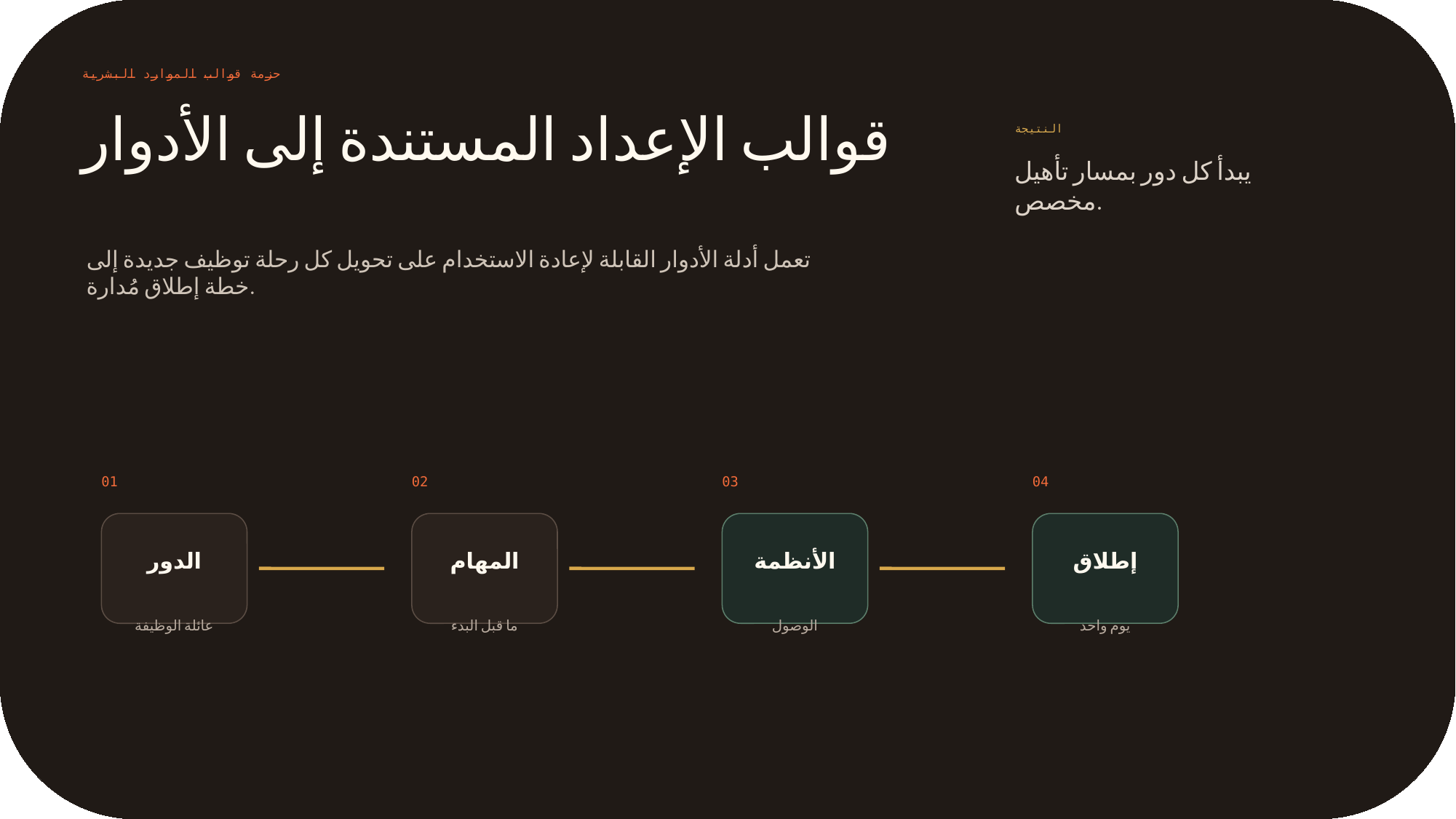

حزمة قوالب الموارد البشرية
قوالب الإعداد المستندة إلى الأدوار
النتيجة
يبدأ كل دور بمسار تأهيل مخصص.
تعمل أدلة الأدوار القابلة لإعادة الاستخدام على تحويل كل رحلة توظيف جديدة إلى خطة إطلاق مُدارة.
01
02
03
04

الدور
المهام
الأنظمة
إطلاق

عائلة الوظيفة
ما قبل البدء
الوصول
يوم واحد